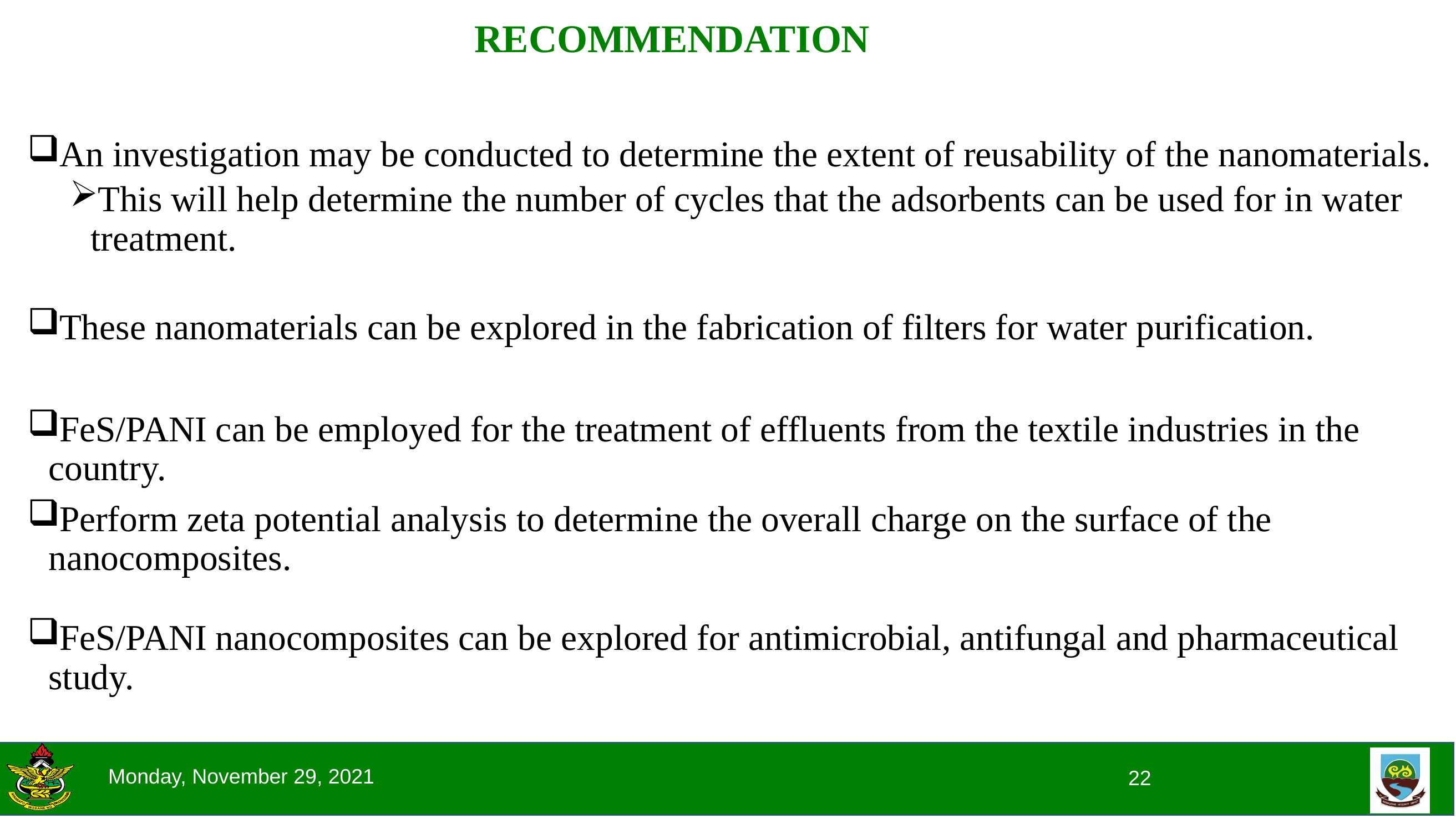

# RECOMMENDATION

An investigation may be conducted to determine the extent of reusability of the nanomaterials.
This will help determine the number of cycles that the adsorbents can be used for in water treatment.

These nanomaterials can be explored in the fabrication of filters for water purification.

FeS/PANI can be employed for the treatment of effluents from the textile industries in the country.
Perform zeta potential analysis to determine the overall charge on the surface of the nanocomposites.

FeS/PANI nanocomposites can be explored for antimicrobial, antifungal and pharmaceutical study.